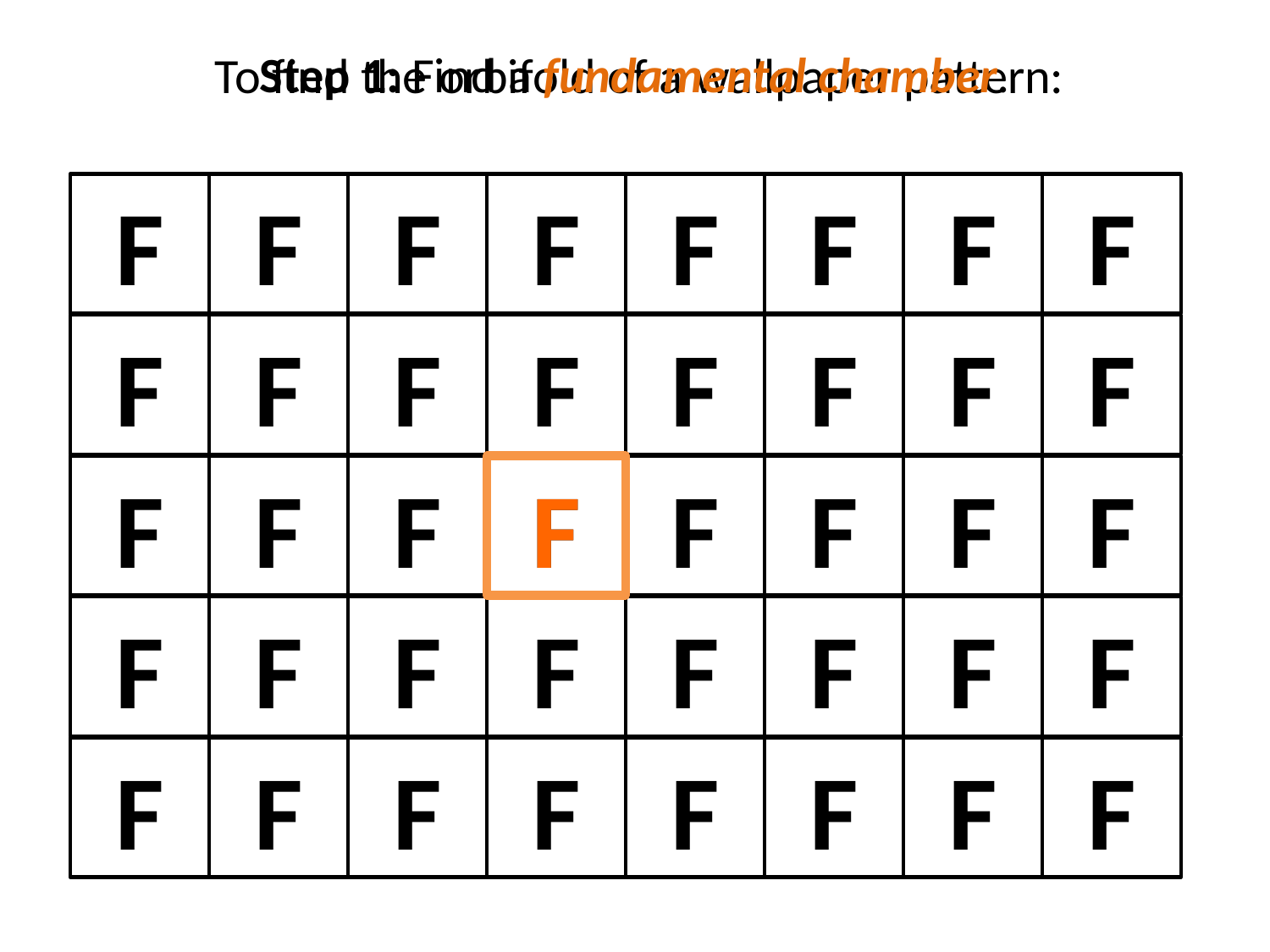

Step 1: Find a fundamental chamber.
To find the orbifold of a wallpaper pattern:
F
F
F
F
F
F
F
F
F
F
F
F
F
F
F
F
F
F
F
F
F
F
F
F
F
F
F
F
F
F
F
F
F
F
F
F
F
F
F
F
F